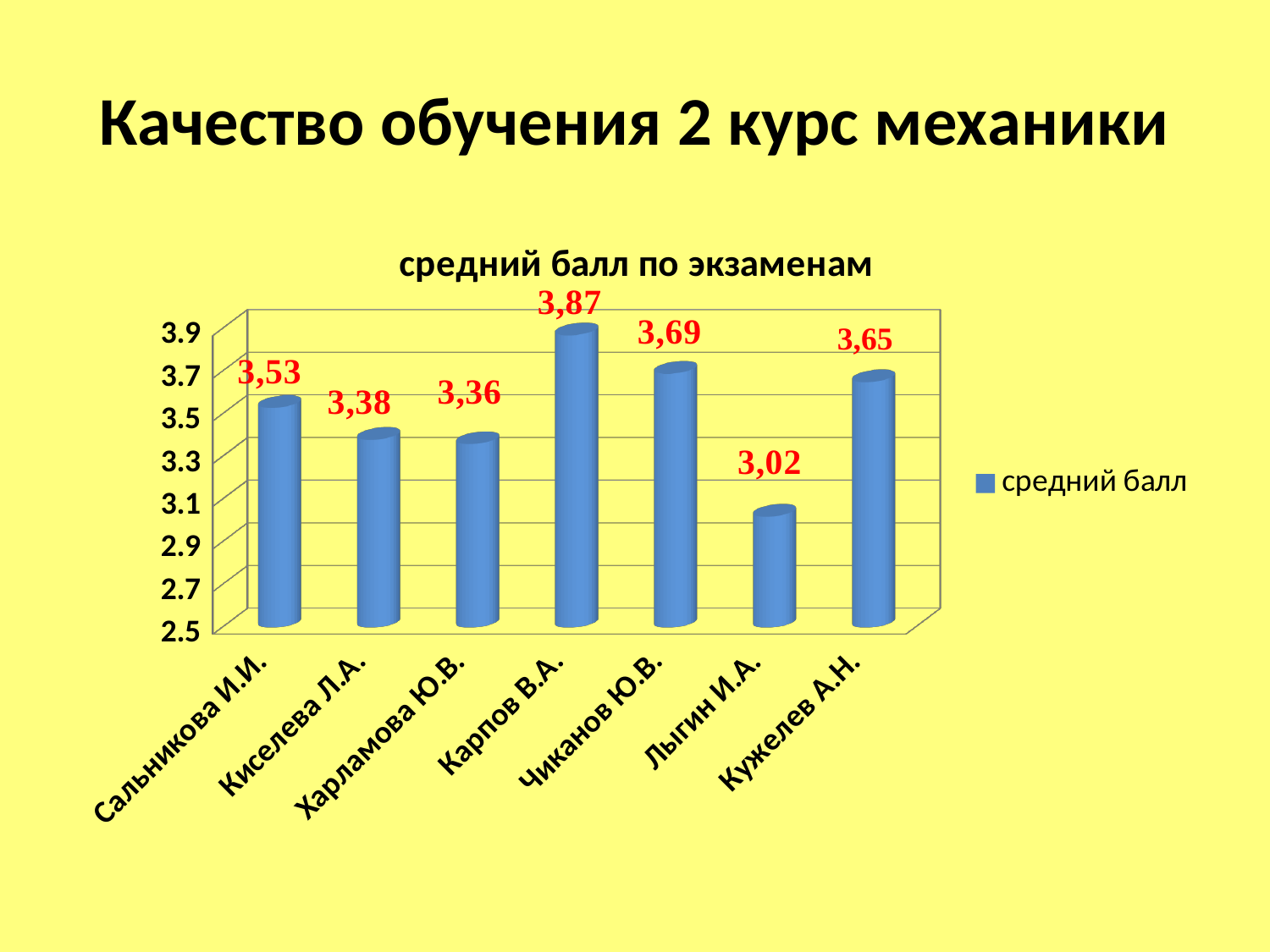

# Качество обучения 2 курс механики

[unsupported chart]